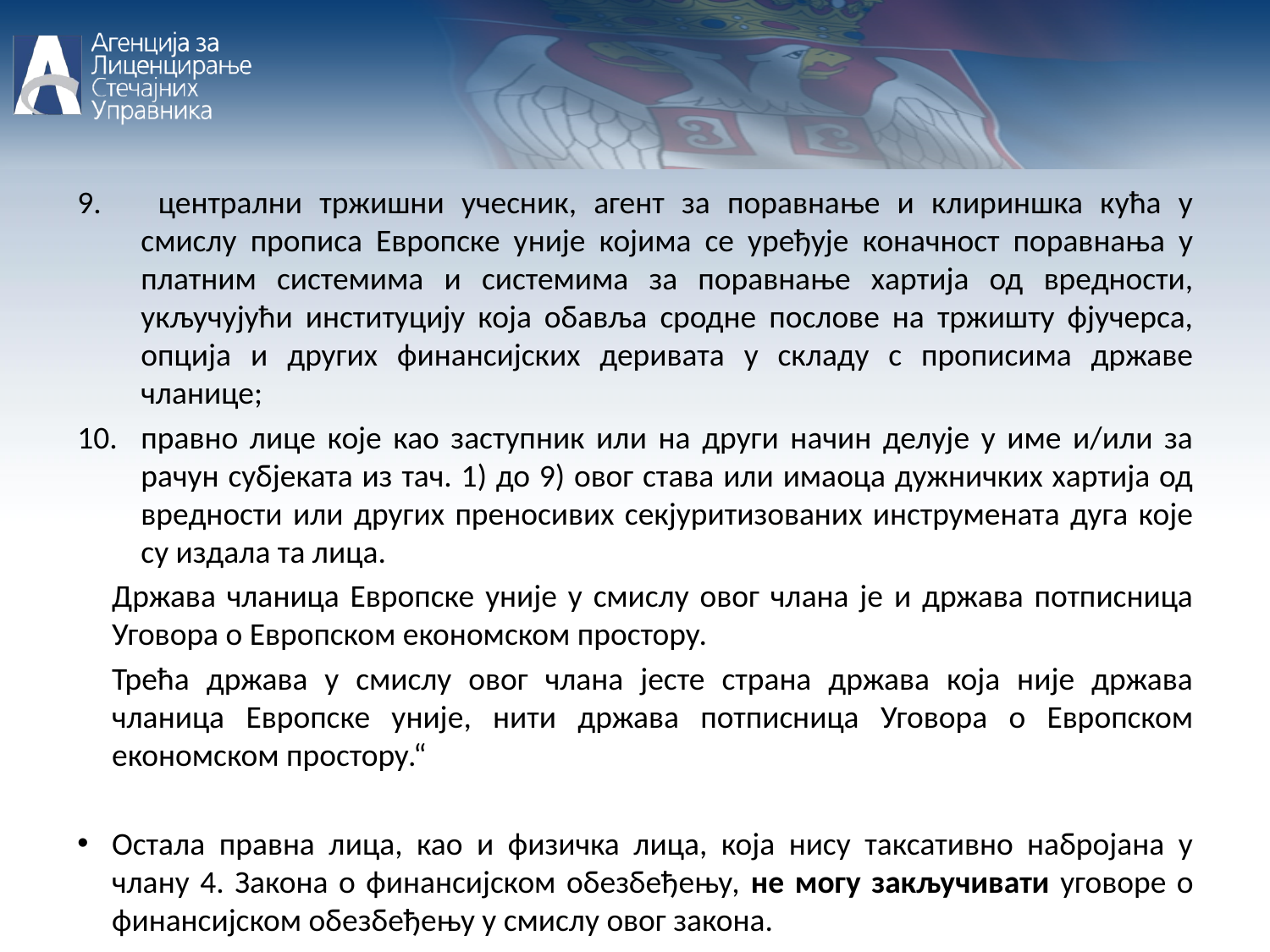

централни тржишни учесник, агент за поравнање и клириншка кућа у смислу прописа Европске уније којима се уређује коначност поравнања у платним системима и системима за поравнање хартија од вредности, укључујући институцију која обавља сродне послове на тржишту фјучерса, опција и других финансијских деривата у складу с прописима државе чланице;
правно лице које као заступник или на други начин делује у име и/или за рачун субјеката из тач. 1) до 9) овог става или имаoца дужничких хартија од вредности или других преносивих секјуритизованих инструмената дуга које су издала та лица.
	Држава чланица Европске уније у смислу овог члана је и држава потписница Уговора о Европском економском простору.
	Трећа држава у смислу овог члана јесте страна држава која није држава чланица Европске уније, нити држава потписница Уговора о Европском економском простору.“

Остала правна лица, као и физичка лица, која нису таксативно набројана у члану 4. Закона о финансијском обезбеђењу, не могу закључивати уговоре о финансијском обезбеђењу у смислу овог закона.